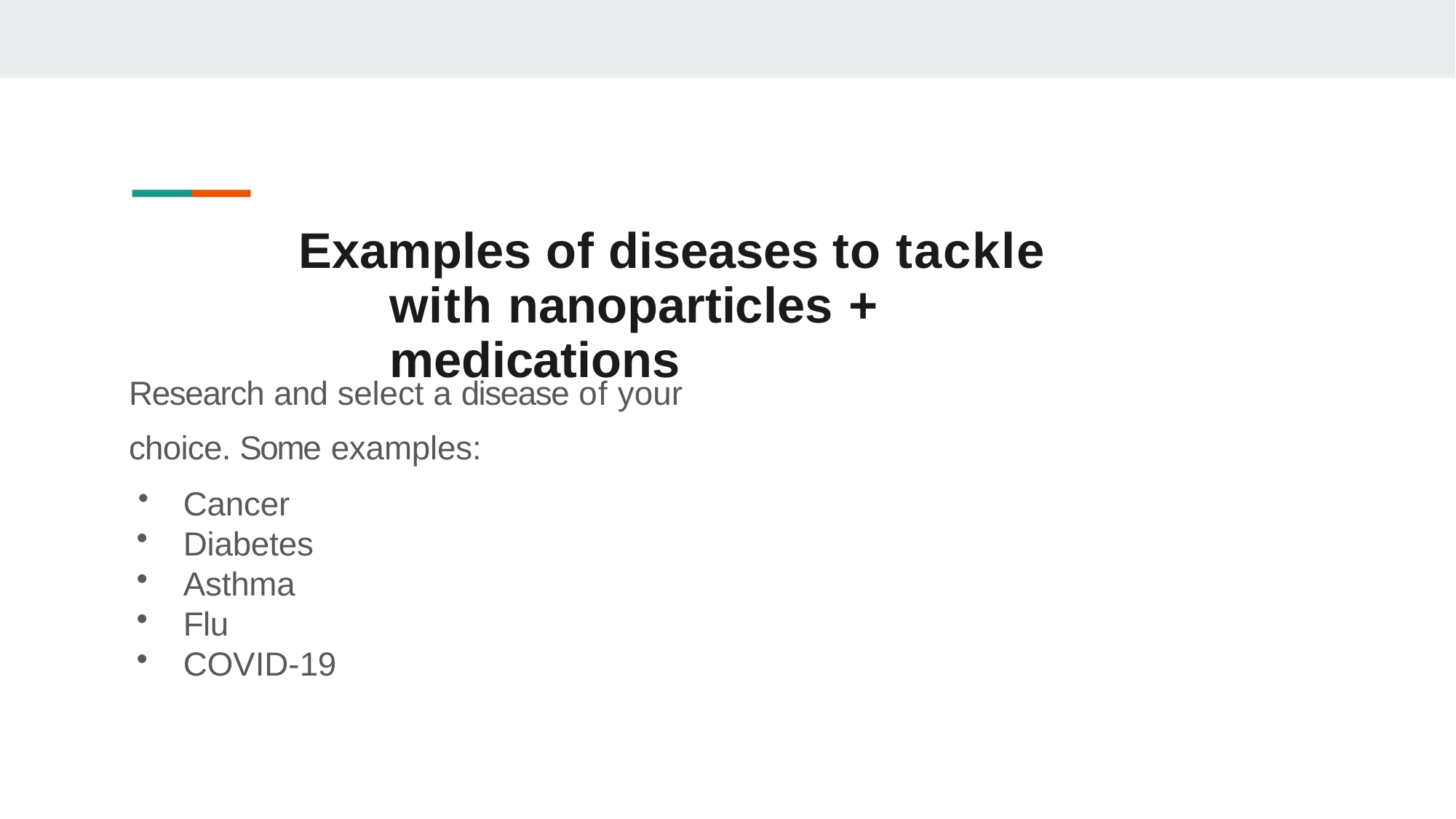

# Examples of diseases to tackle with nanoparticles + medications
Research and select a disease of your choice. Some examples:
Cancer
Diabetes
Asthma
Flu
COVID-19